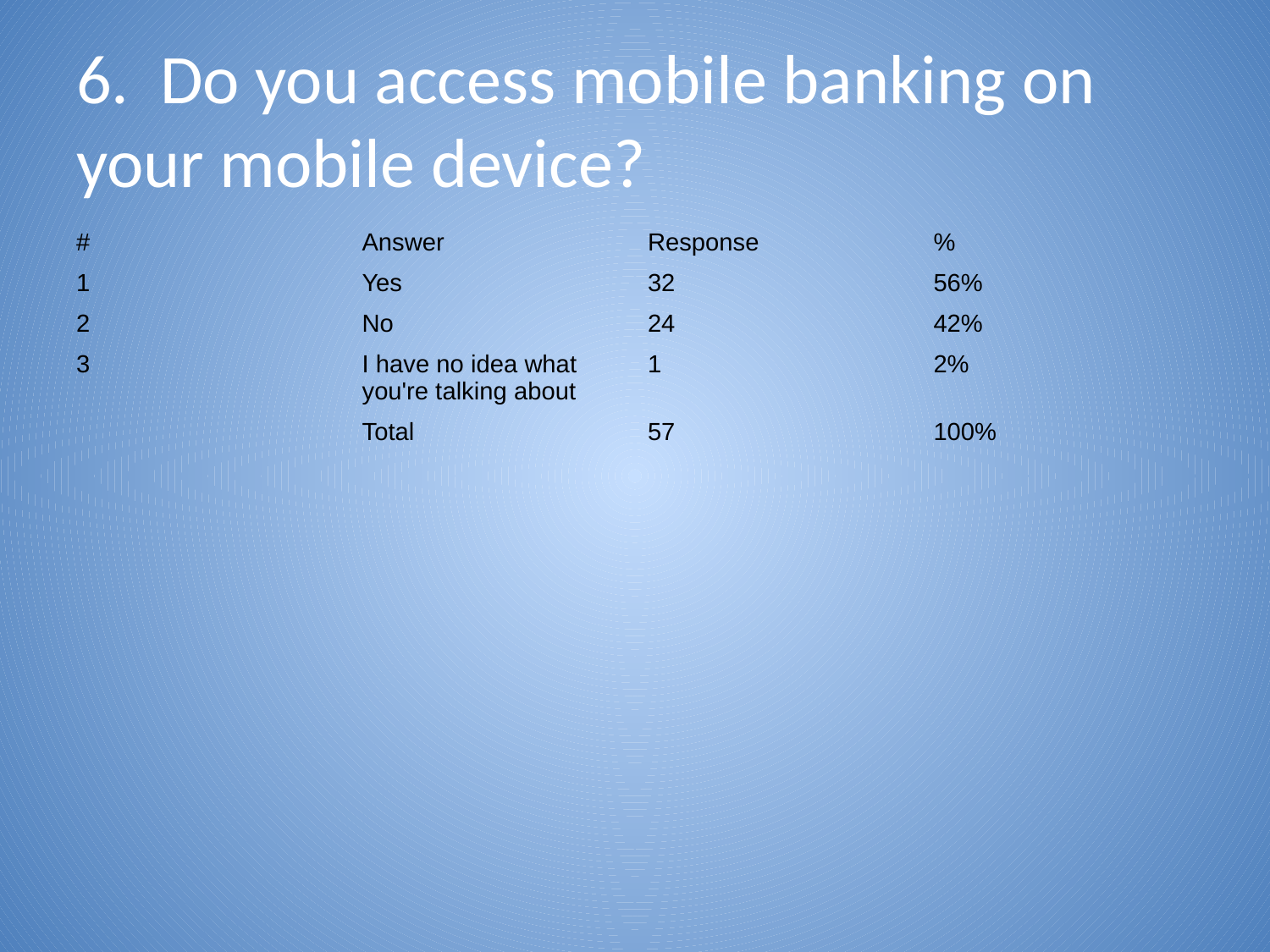

# 6.  Do you access mobile banking on your mobile device?
| # | Answer | Response | % |
| --- | --- | --- | --- |
| 1 | Yes | 32 | 56% |
| 2 | No | 24 | 42% |
| 3 | I have no idea what you're talking about | 1 | 2% |
|  | Total | 57 | 100% |